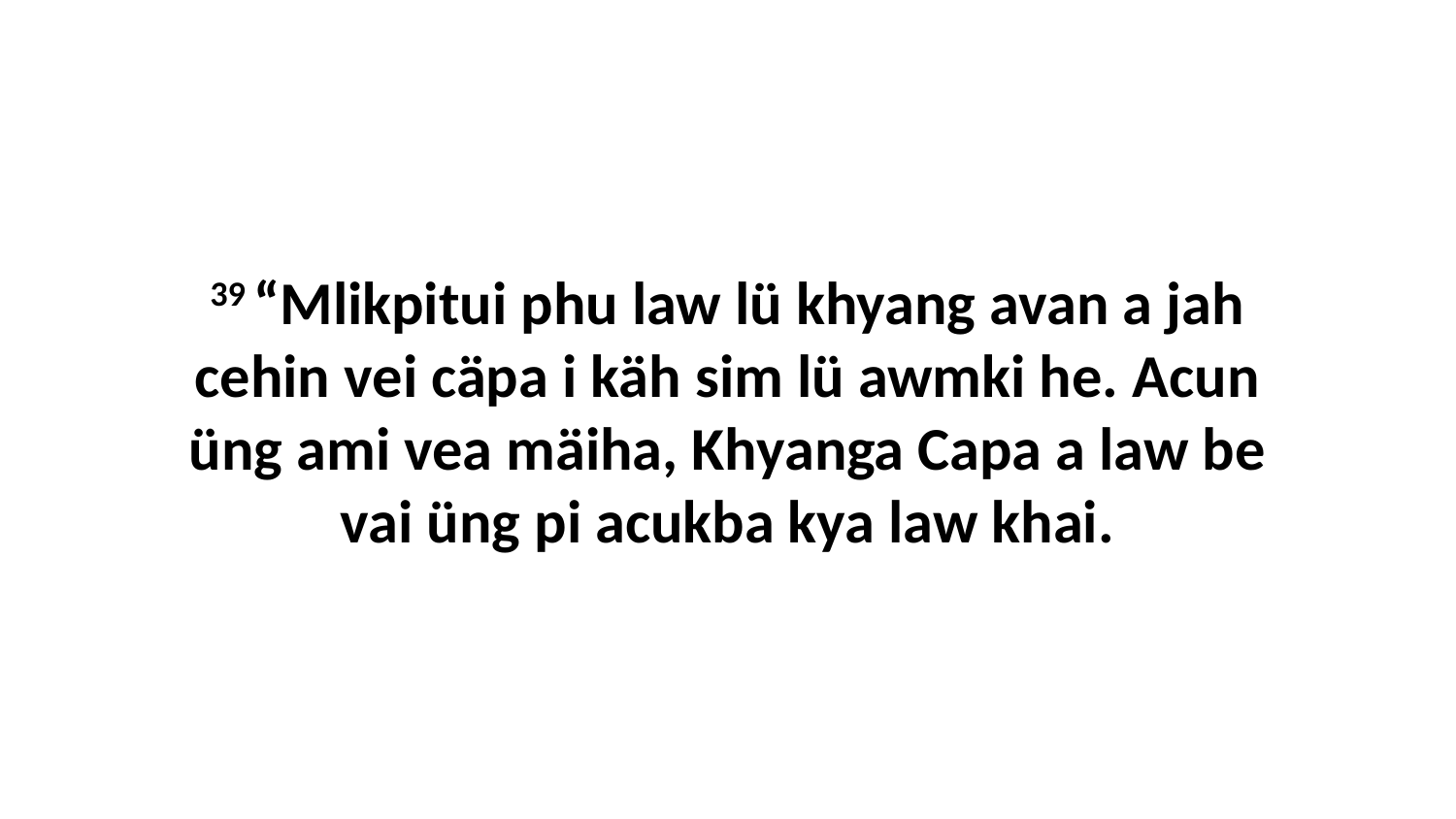

39 “Mlikpitui phu law lü khyang avan a jah cehin vei cäpa i käh sim lü awmki he. Acun üng ami vea mäiha, Khyanga Capa a law be vai üng pi acukba kya law khai.